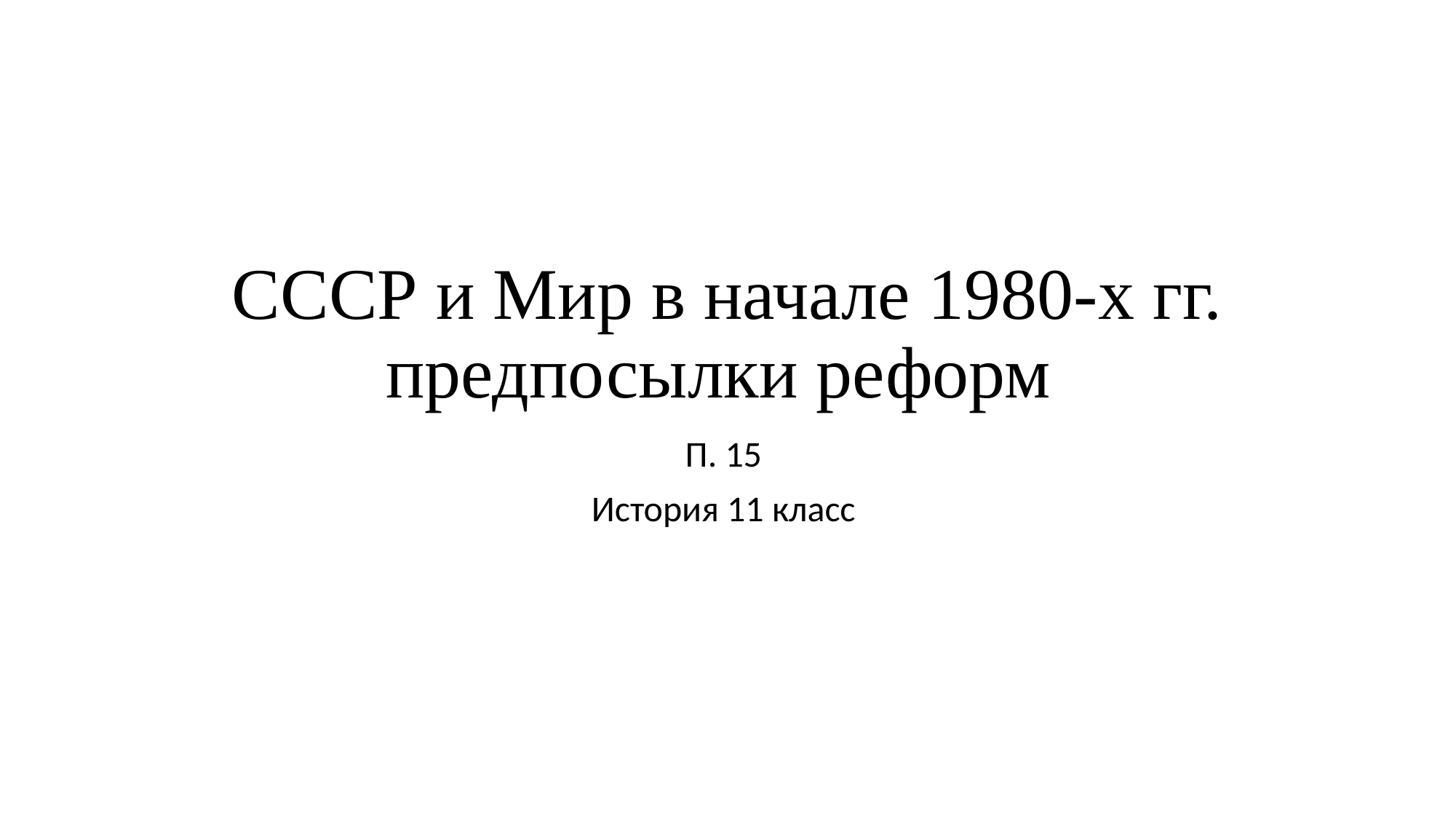

# СССР и Мир в начале 1980-х гг. предпосылки реформ
П. 15
История 11 класс